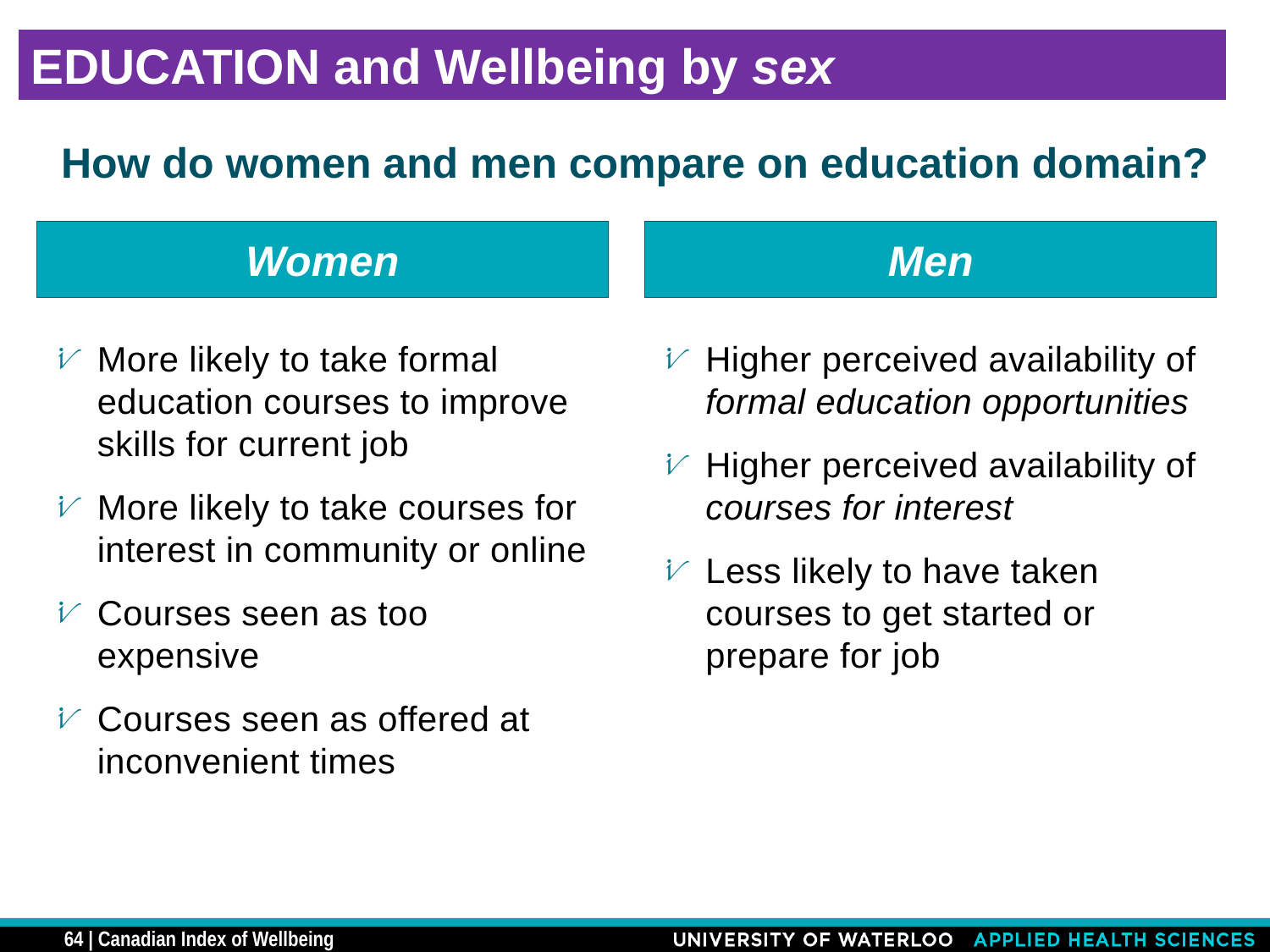

EDUCATION and Wellbeing by sex
# How do women and men compare on education domain?
Women
Men
More likely to take formal education courses to improve skills for current job
More likely to take courses for interest in community or online
Courses seen as too expensive
Courses seen as offered at inconvenient times
Higher perceived availability of formal education opportunities
Higher perceived availability of courses for interest
Less likely to have taken courses to get started or prepare for job